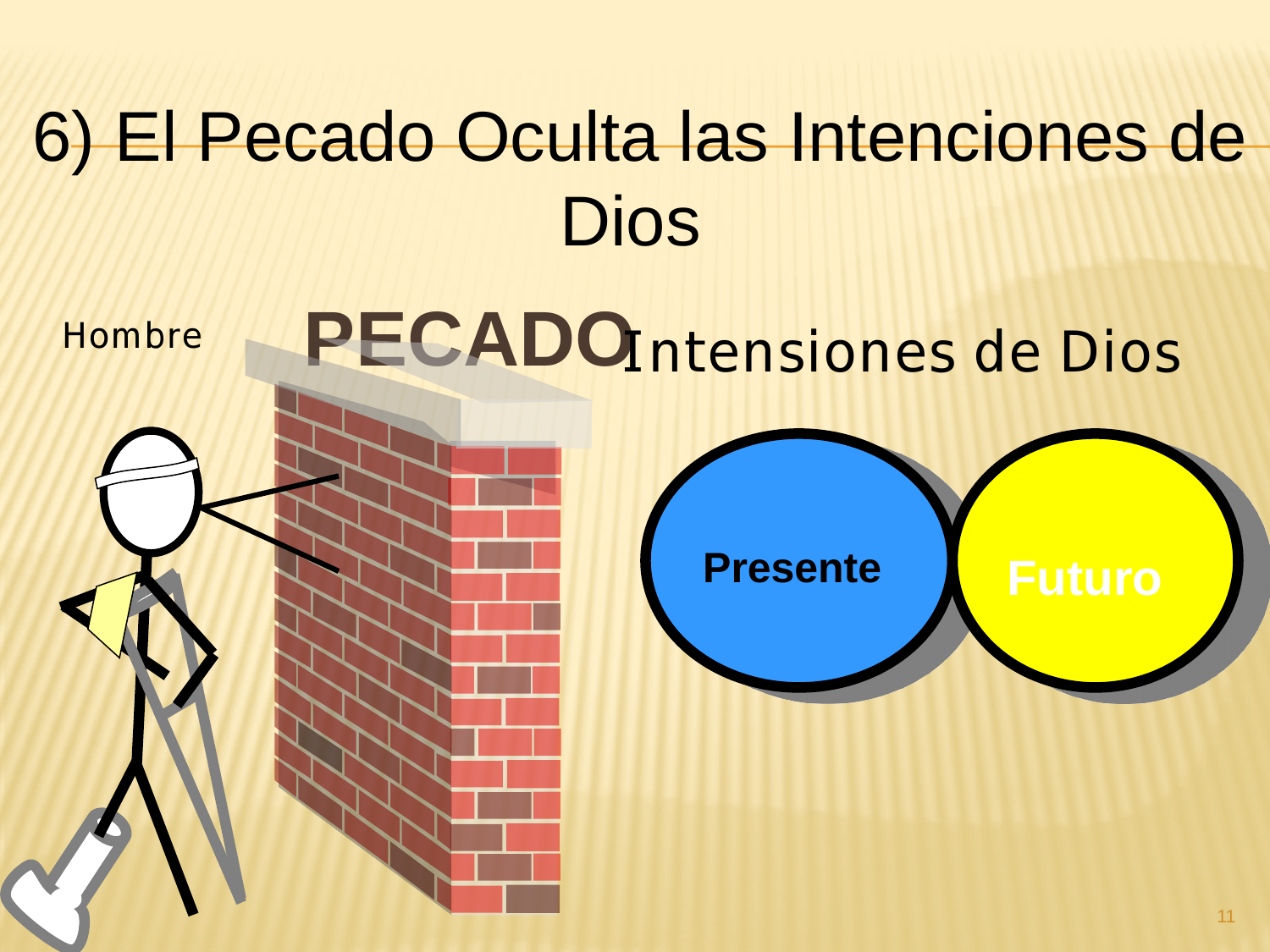

#
6) El Pecado Oculta las Intenciones de Dios
      PECADO

Hombre
 Intensiones de Dios

Presente

Futuro

11